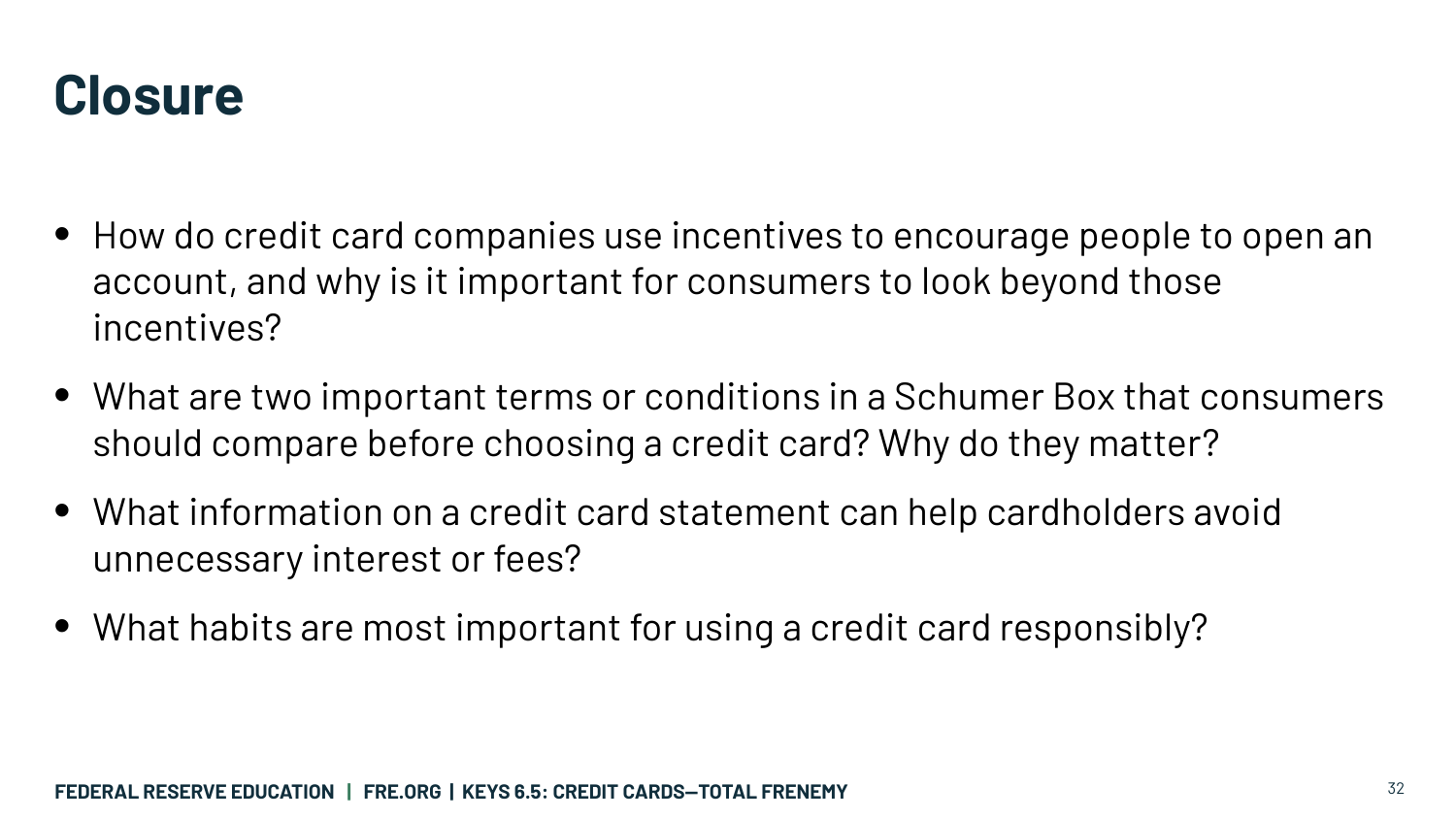

# Closure
How do credit card companies use incentives to encourage people to open an account, and why is it important for consumers to look beyond those incentives?
What are two important terms or conditions in a Schumer Box that consumers should compare before choosing a credit card? Why do they matter?
What information on a credit card statement can help cardholders avoid unnecessary interest or fees?
What habits are most important for using a credit card responsibly?